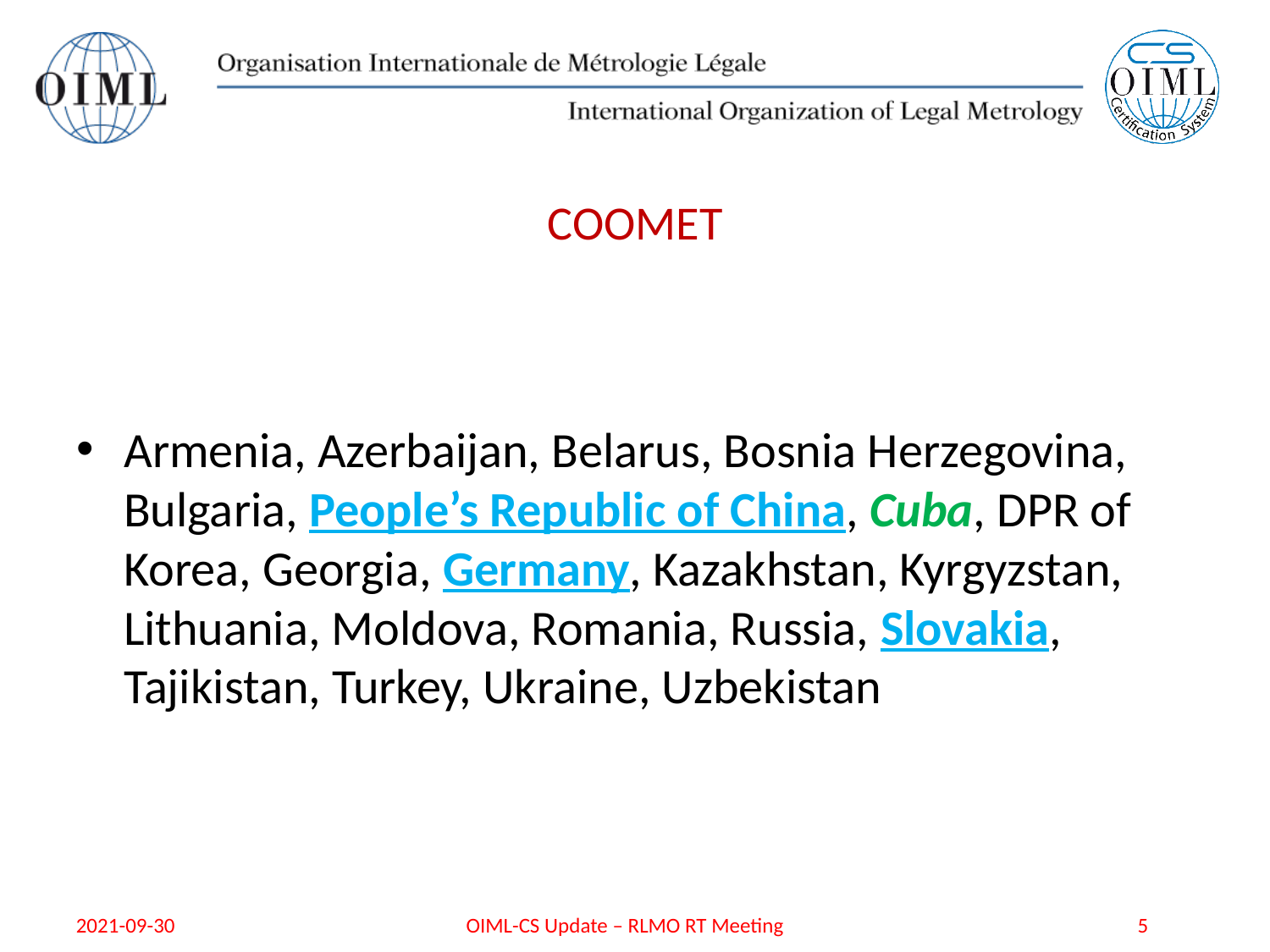

# COOMET
Armenia, Azerbaijan, Belarus, Bosnia Herzegovina, Bulgaria, People’s Republic of China, Cuba, DPR of Korea, Georgia, Germany, Kazakhstan, Kyrgyzstan, Lithuania, Moldova, Romania, Russia, Slovakia,  Tajikistan, Turkey, Ukraine, Uzbekistan
2021-09-30
OIML-CS Update – RLMO RT Meeting
5